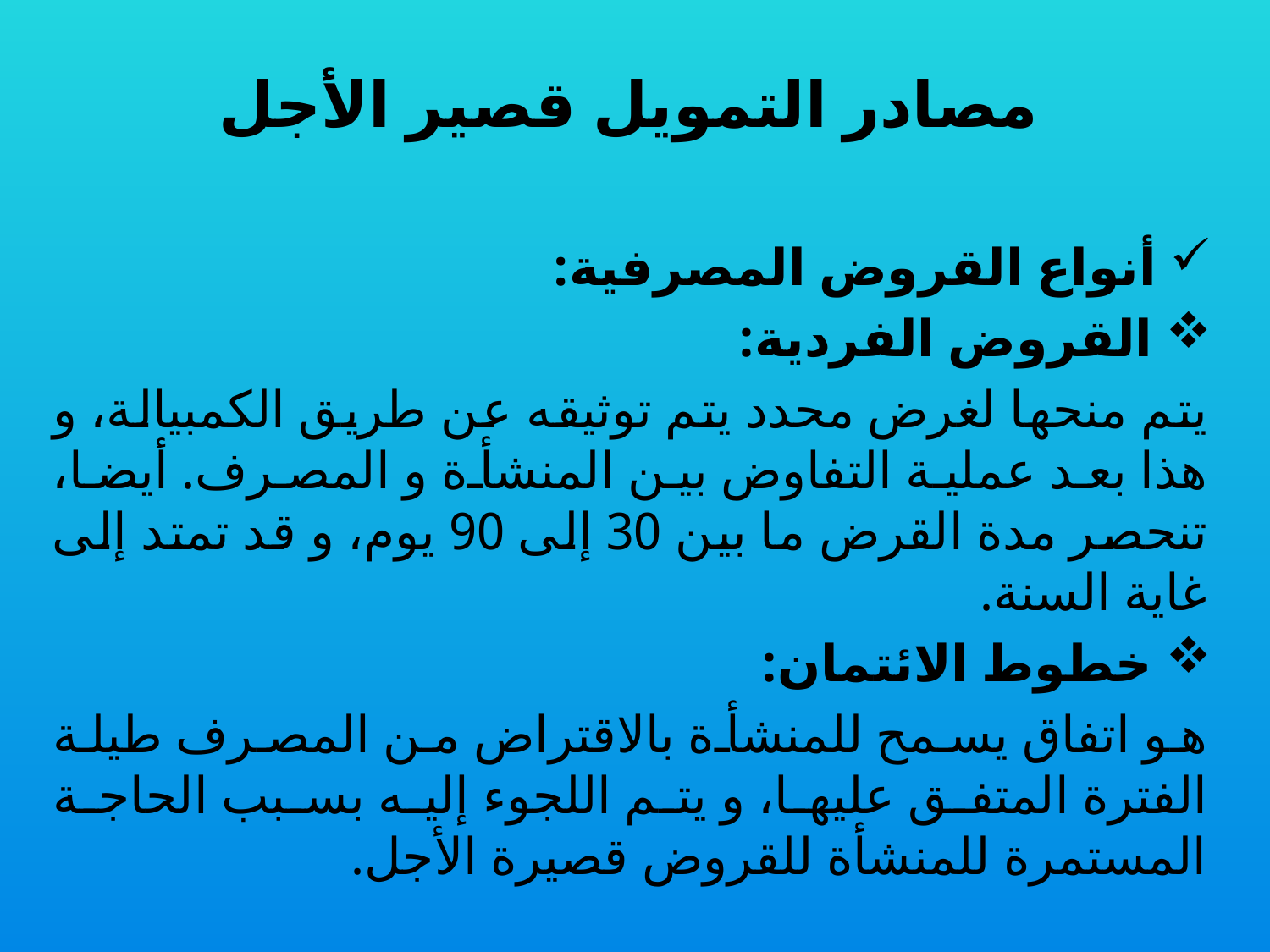

# مصادر التمويل قصير الأجل
 أنواع القروض المصرفية:
 القروض الفردية:
	يتم منحها لغرض محدد يتم توثيقه عن طريق الكمبيالة، و هذا بعد عملية التفاوض بين المنشأة و المصرف. أيضا، تنحصر مدة القرض ما بين 30 إلى 90 يوم، و قد تمتد إلى غاية السنة.
 خطوط الائتمان:
	هو اتفاق يسمح للمنشأة بالاقتراض من المصرف طيلة الفترة المتفق عليها، و يتم اللجوء إليه بسبب الحاجة المستمرة للمنشأة للقروض قصيرة الأجل.